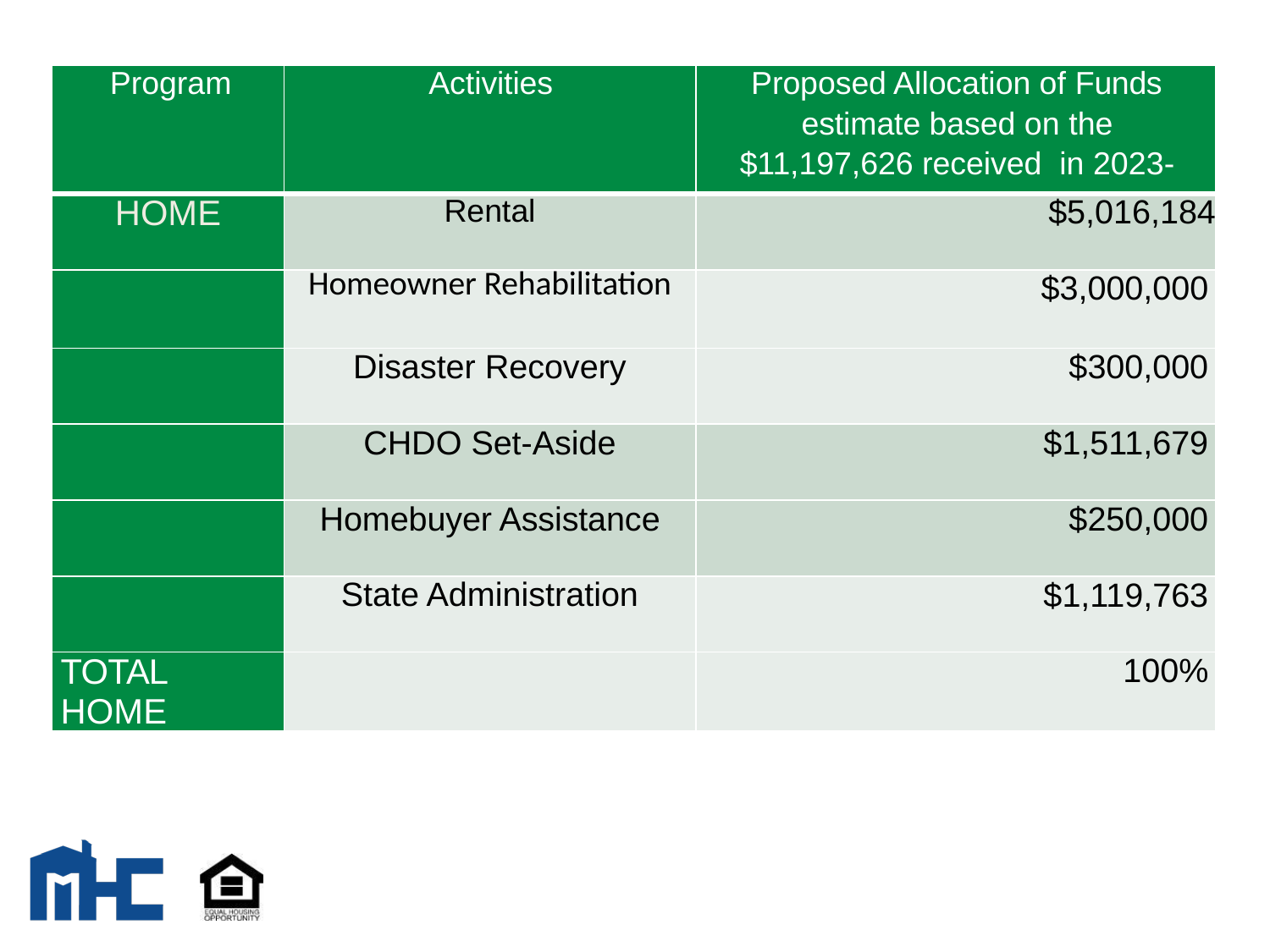

| Program | Activities | Proposed Allocation of Funds estimate based on the $11,197,626 received in 2023- |
| --- | --- | --- |
| HOME | Rental | $5,016,184 |
|  | Homeowner Rehabilitation | $3,000,000 |
|  | Disaster Recovery | $300,000 |
|  | CHDO Set-Aside | $1,511,679 |
|  | Homebuyer Assistance | $250,000 |
|  | State Administration | $1,119,763 |
| TOTAL HOME |  | 100% |